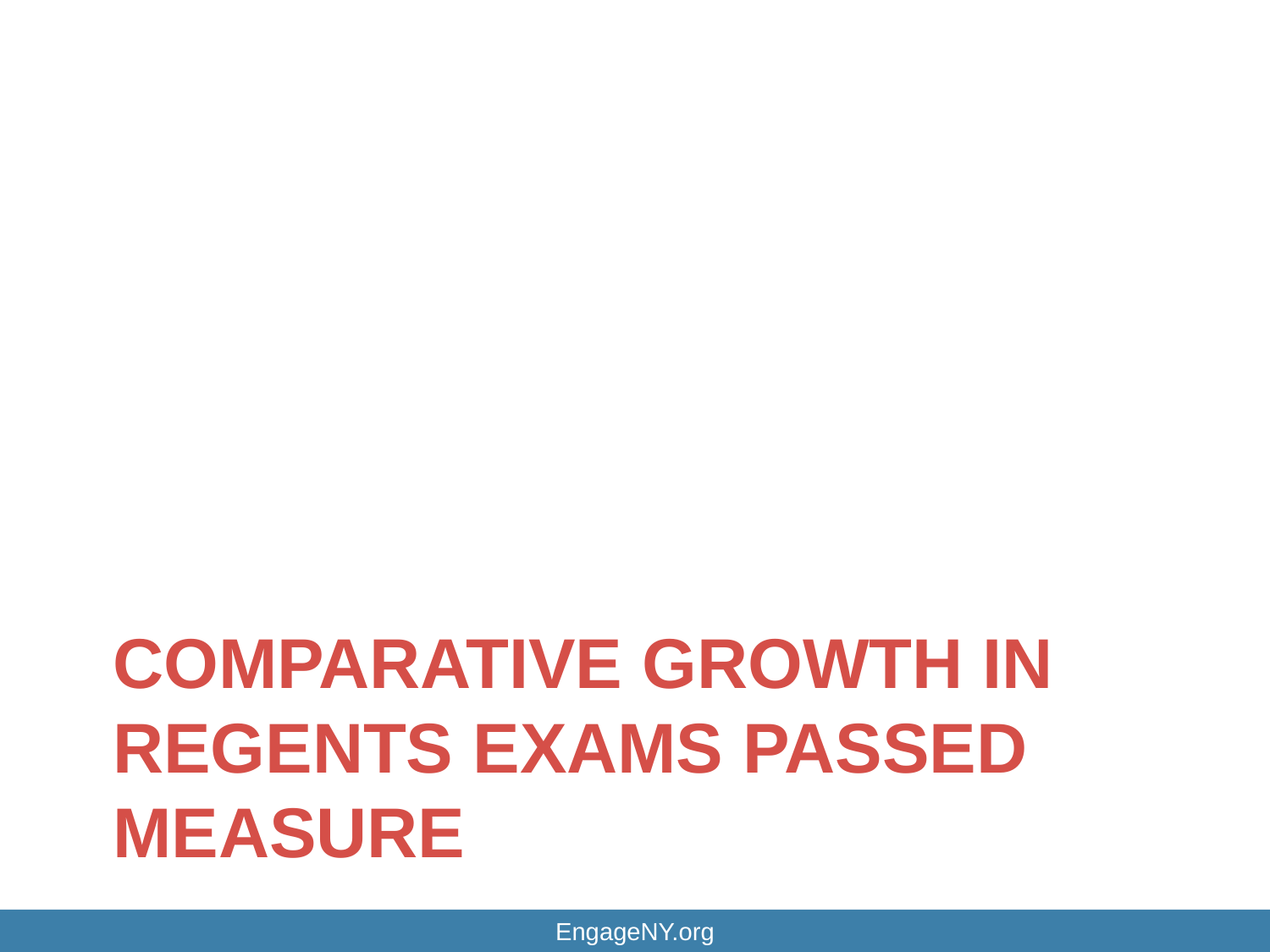

# Comparative Growth in Regents EXAMS Passed Measure
EngageNY.org